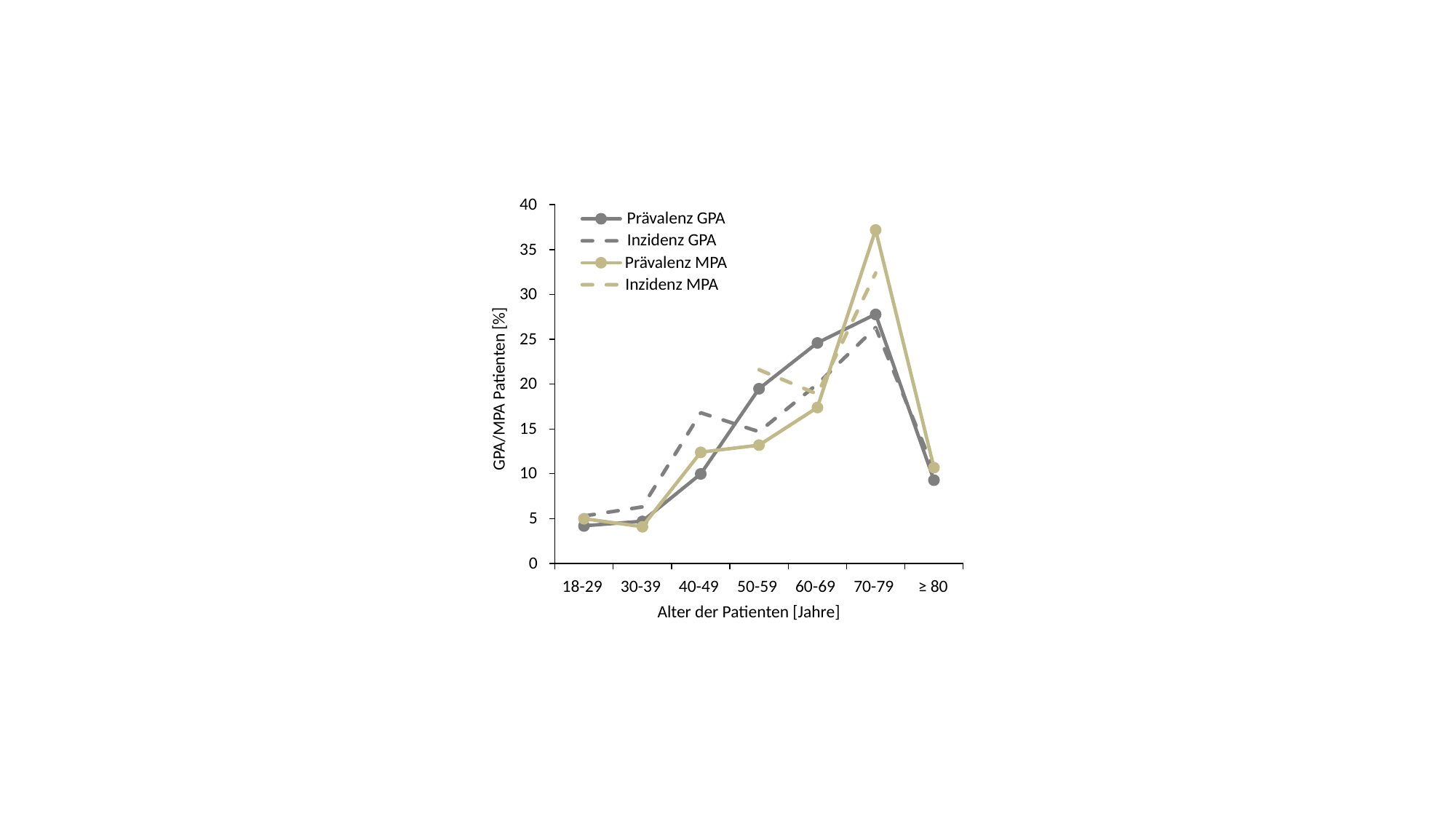

40
Prävalenz GPA

Inzidenz GPA

35

Prävalenz MPA

Inzidenz MPA

30

25

20
GPA/MPA Patienten [%]

15

10

5

0

18-29
30-39
40-49
50-59
60-69
70-79
≥ 80
Alter der Patienten [Jahre]